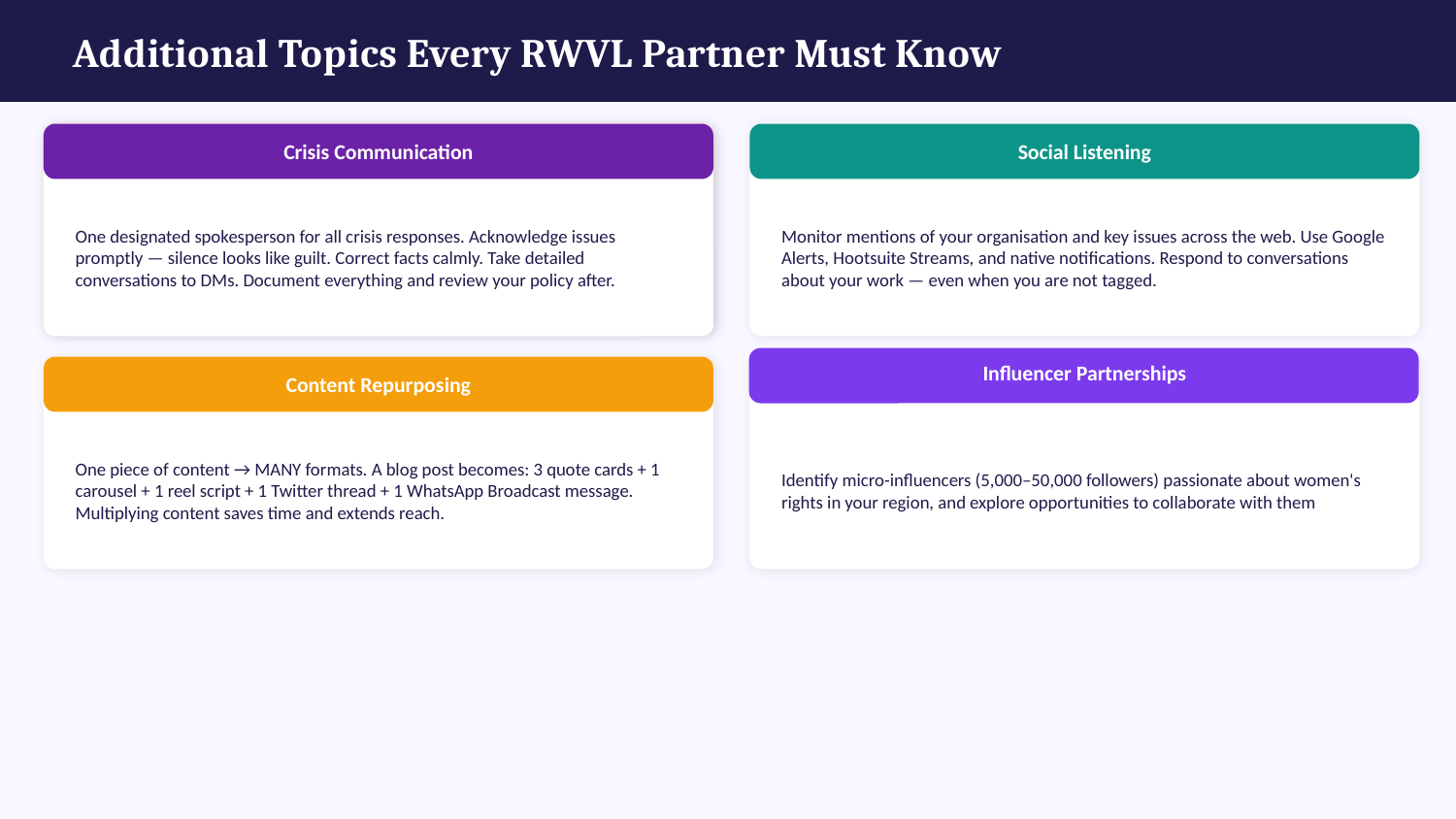

Additional Topics Every RWVL Partner Must Know

Safeguarding on Social Media

Crisis Communication

Social Listening
Obtain consent before sharing images or stories. Never photograph or name minors without guardian consent. Never reveal location of someone at risk. Have a documented safeguarding policy for all social media activity.
One designated spokesperson for all crisis responses. Acknowledge issues promptly — silence looks like guilt. Correct facts calmly. Take detailed conversations to DMs. Document everything and review your policy after.
Monitor mentions of your organisation and key issues across the web. Use Google Alerts, Hootsuite Streams, and native notifications. Respond to conversations about your work — even when you are not tagged.
Influencer Partnerships

Content Repurposing

One piece of content → MANY formats. A blog post becomes: 3 quote cards + 1 carousel + 1 reel script + 1 Twitter thread + 1 WhatsApp Broadcast message. Multiplying content saves time and extends reach.
Identify micro-influencers (5,000–50,000 followers) passionate about women's rights in your region, and explore opportunities to collaborate with them